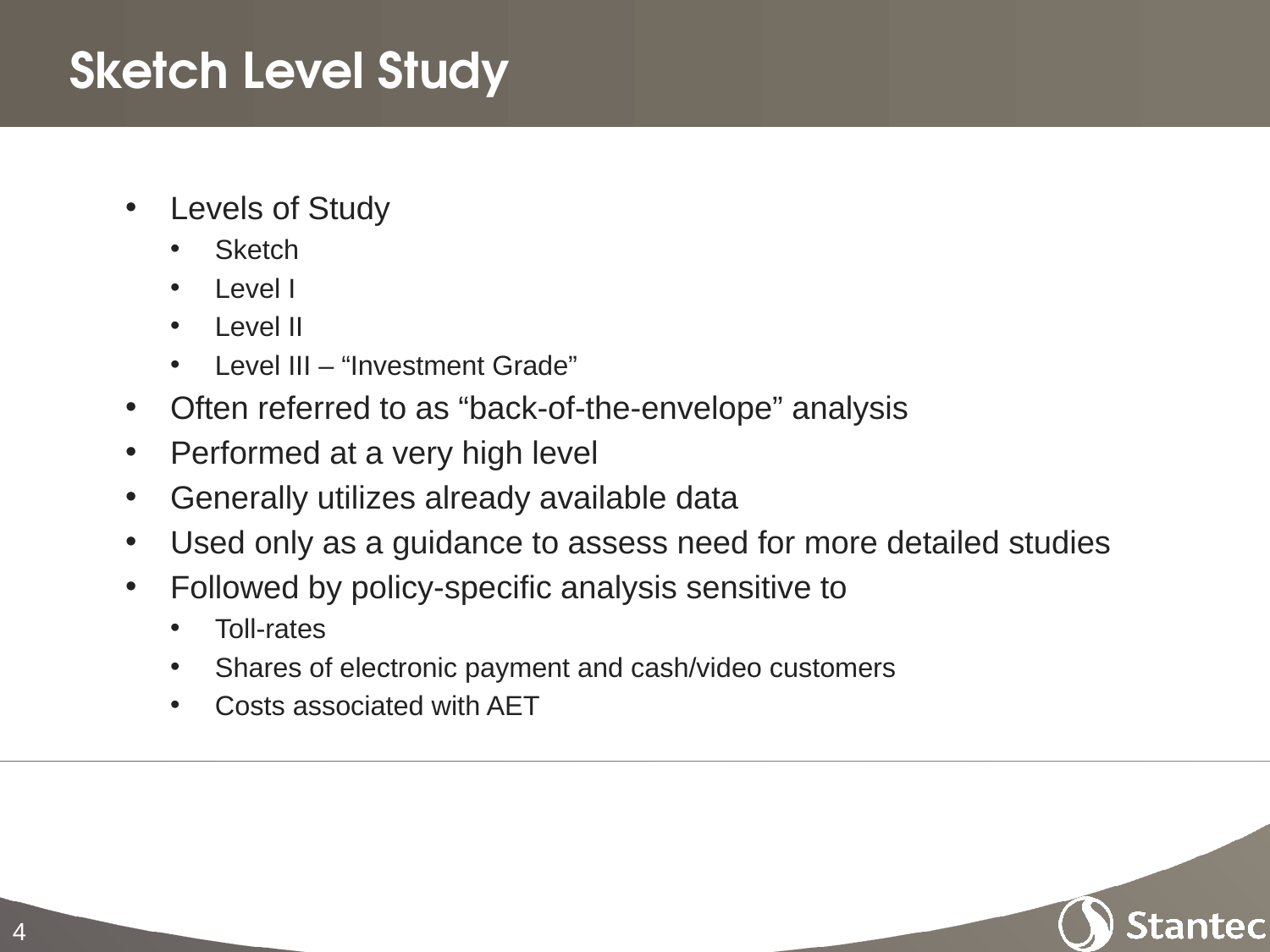

# Sketch Level Study
Levels of Study
Sketch
Level I
Level II
Level III – “Investment Grade”
Often referred to as “back-of-the-envelope” analysis
Performed at a very high level
Generally utilizes already available data
Used only as a guidance to assess need for more detailed studies
Followed by policy-specific analysis sensitive to
Toll-rates
Shares of electronic payment and cash/video customers
Costs associated with AET